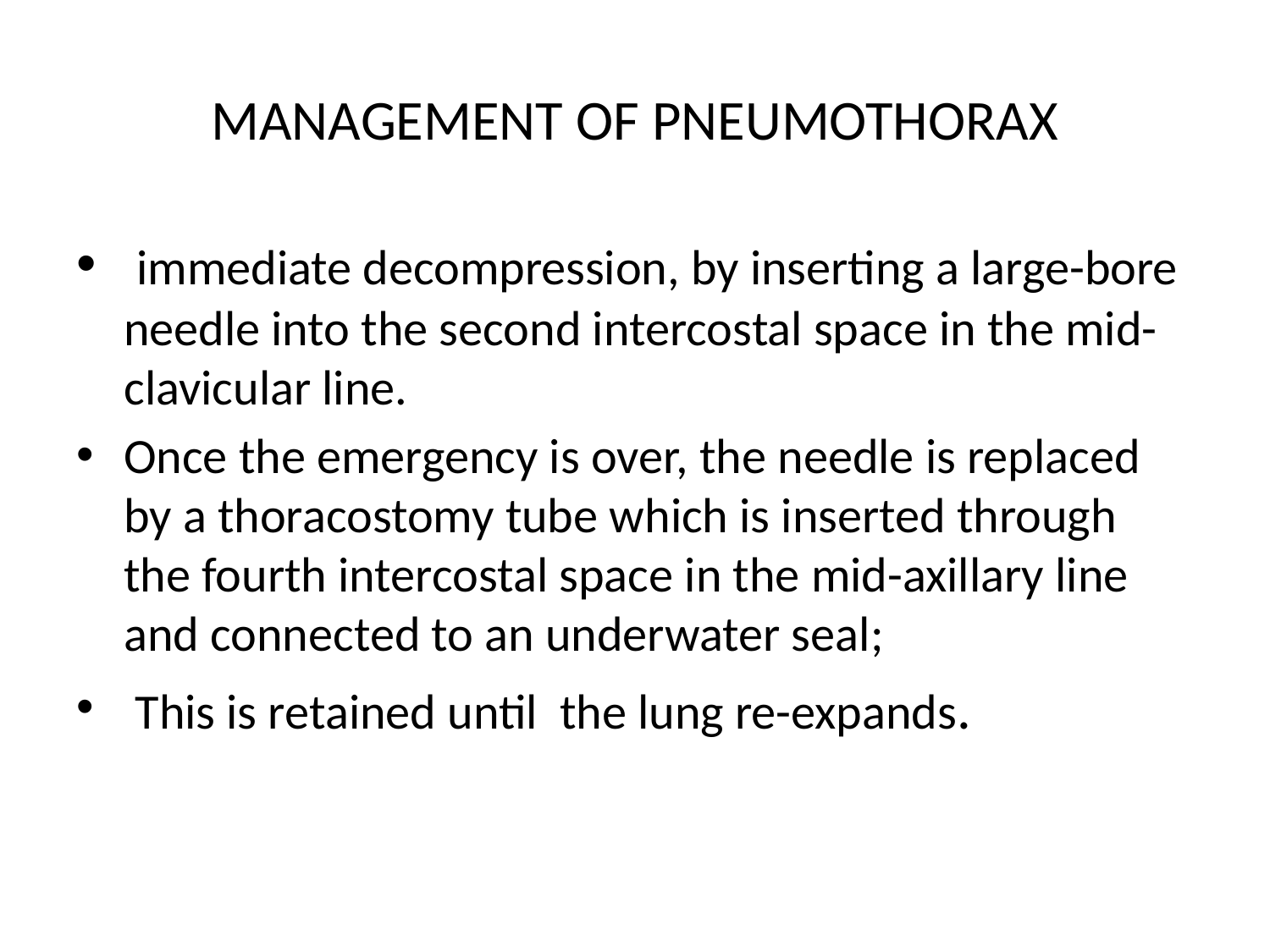

# MANAGEMENT OF PNEUMOTHORAX
 immediate decompression, by inserting a large-bore needle into the second intercostal space in the mid-clavicular line.
Once the emergency is over, the needle is replaced by a thoracostomy tube which is inserted through the fourth intercostal space in the mid-axillary line and connected to an underwater seal;
 This is retained until  the lung re-expands.